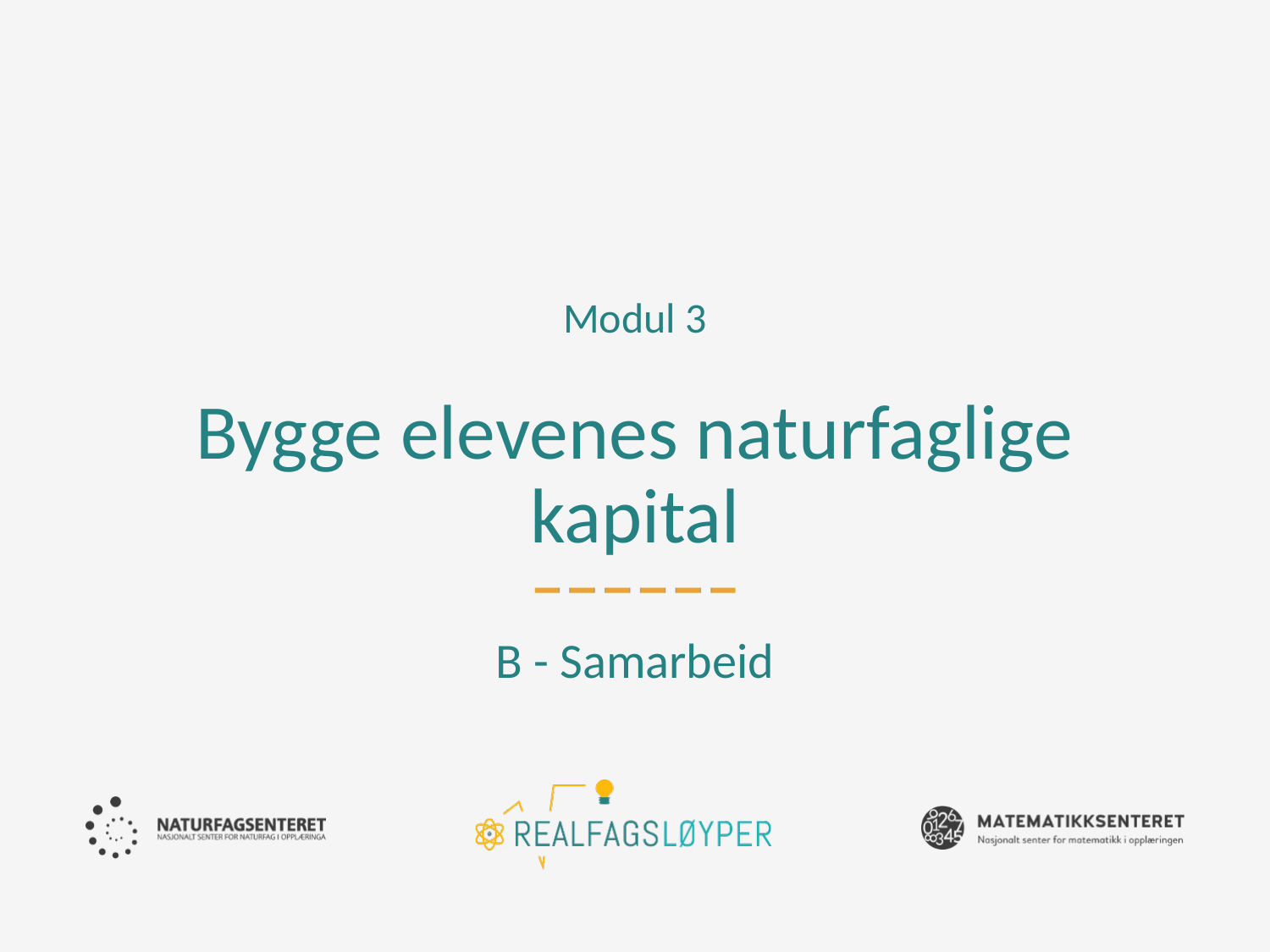

Modul 3
# Bygge elevenes naturfaglige kapital B - Samarbeid